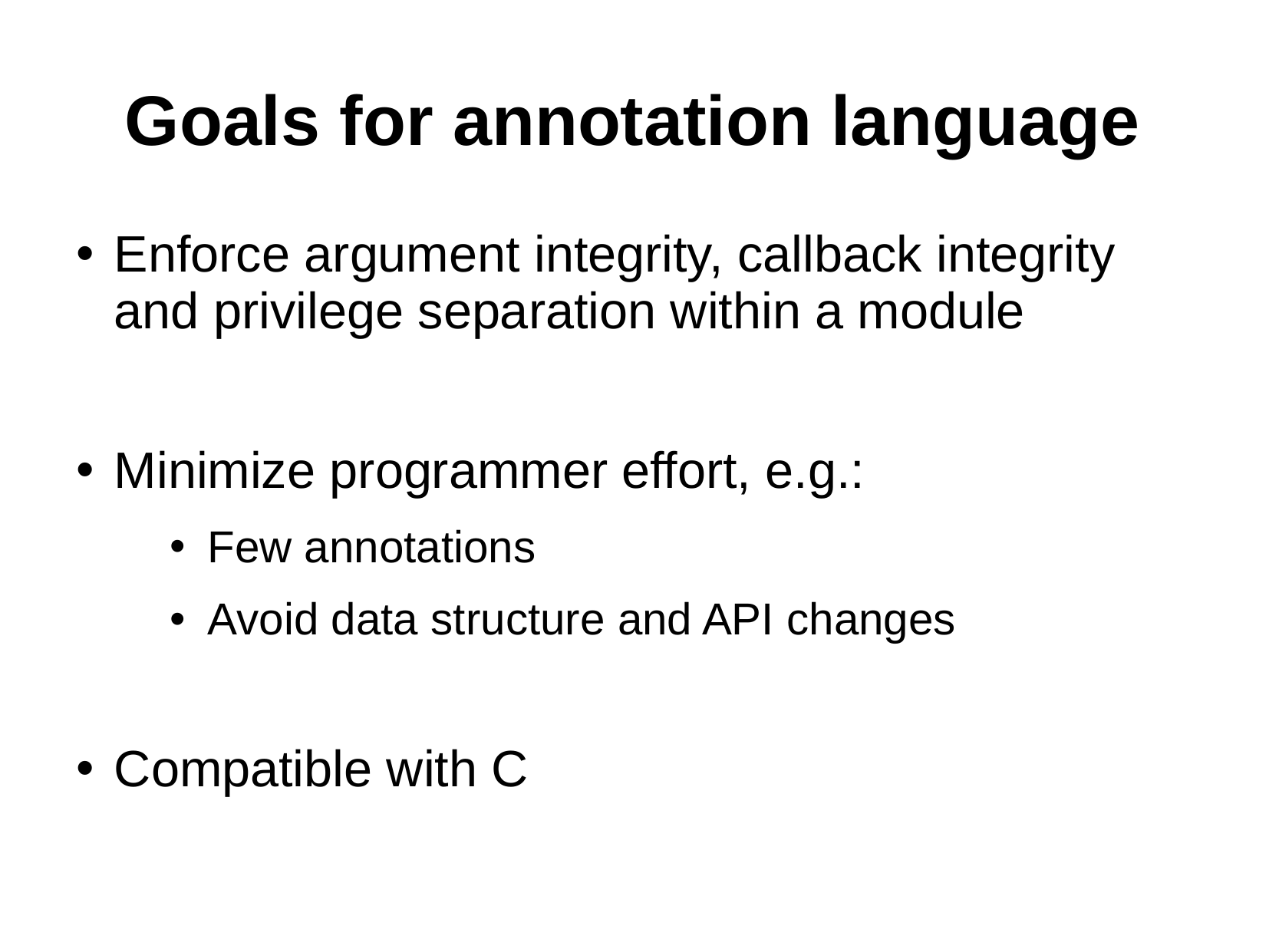

Goals for annotation language
Enforce argument integrity, callback integrity and privilege separation within a module

Minimize programmer effort, e.g.:
Few annotations
Avoid data structure and API changes

Compatible with C